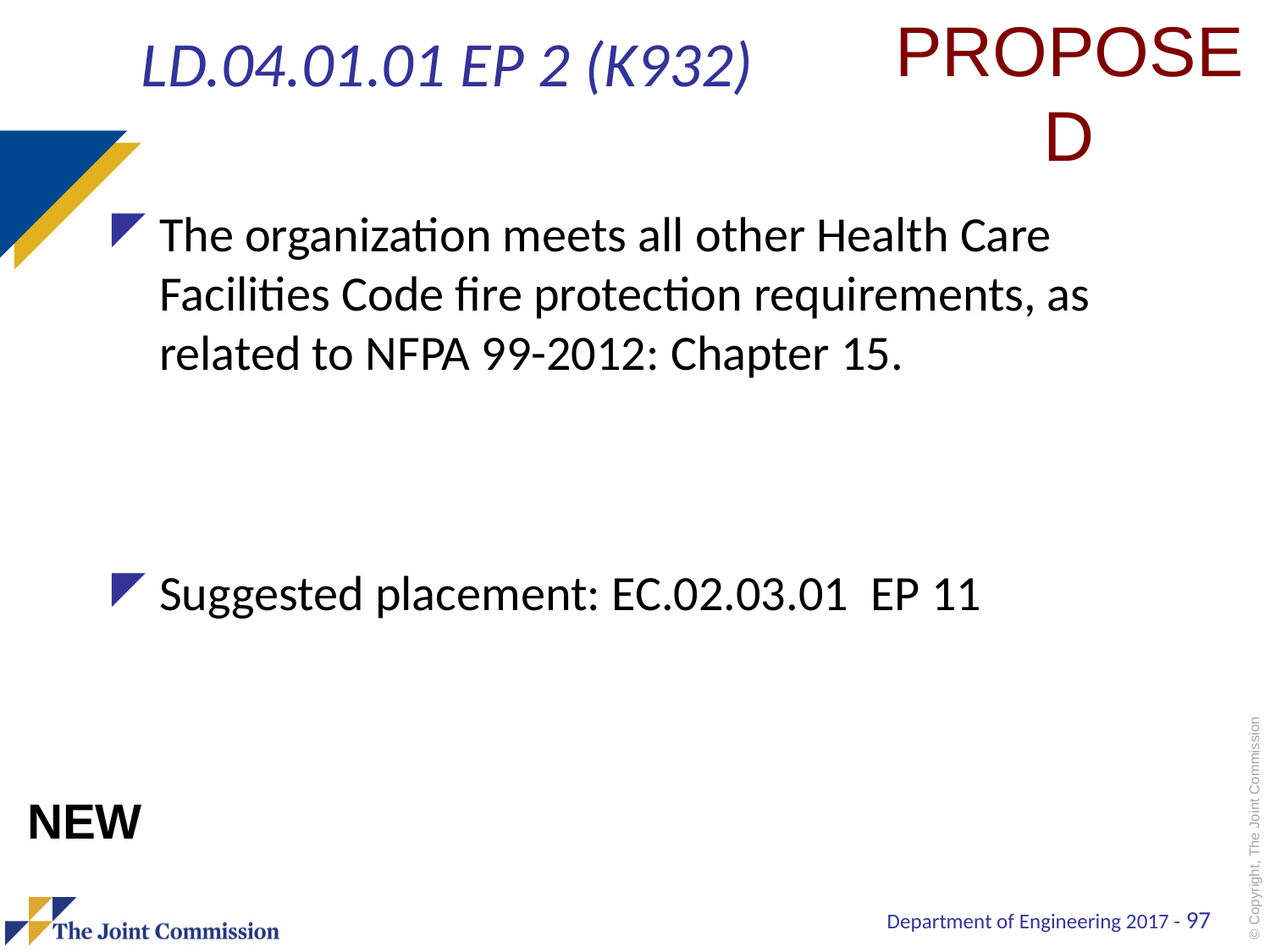

PROPOSED
# LD.04.01.01 EP 2 (K932)
The organization meets all other Health Care Facilities Code fire protection requirements, as related to NFPA 99-2012: Chapter 15.

Suggested placement: EC.02.03.01  EP 11
NEW